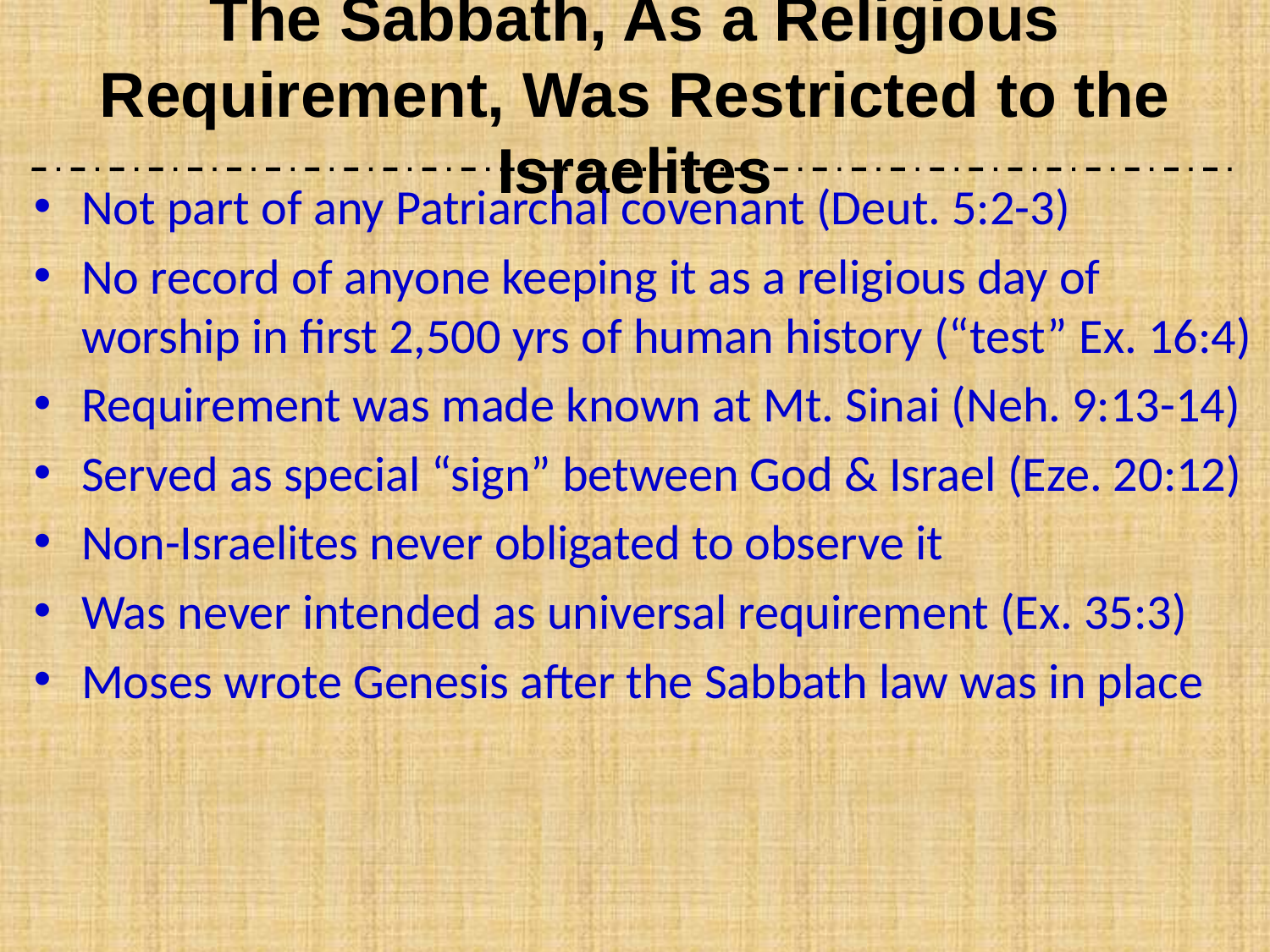

# The Sabbath, As a Religious Requirement, Was Restricted to the Israelites
Not part of any Patriarchal covenant (Deut. 5:2-3)
No record of anyone keeping it as a religious day of worship in first 2,500 yrs of human history (“test” Ex. 16:4)
Requirement was made known at Mt. Sinai (Neh. 9:13-14)
Served as special “sign” between God & Israel (Eze. 20:12)
Non-Israelites never obligated to observe it
Was never intended as universal requirement (Ex. 35:3)
Moses wrote Genesis after the Sabbath law was in place